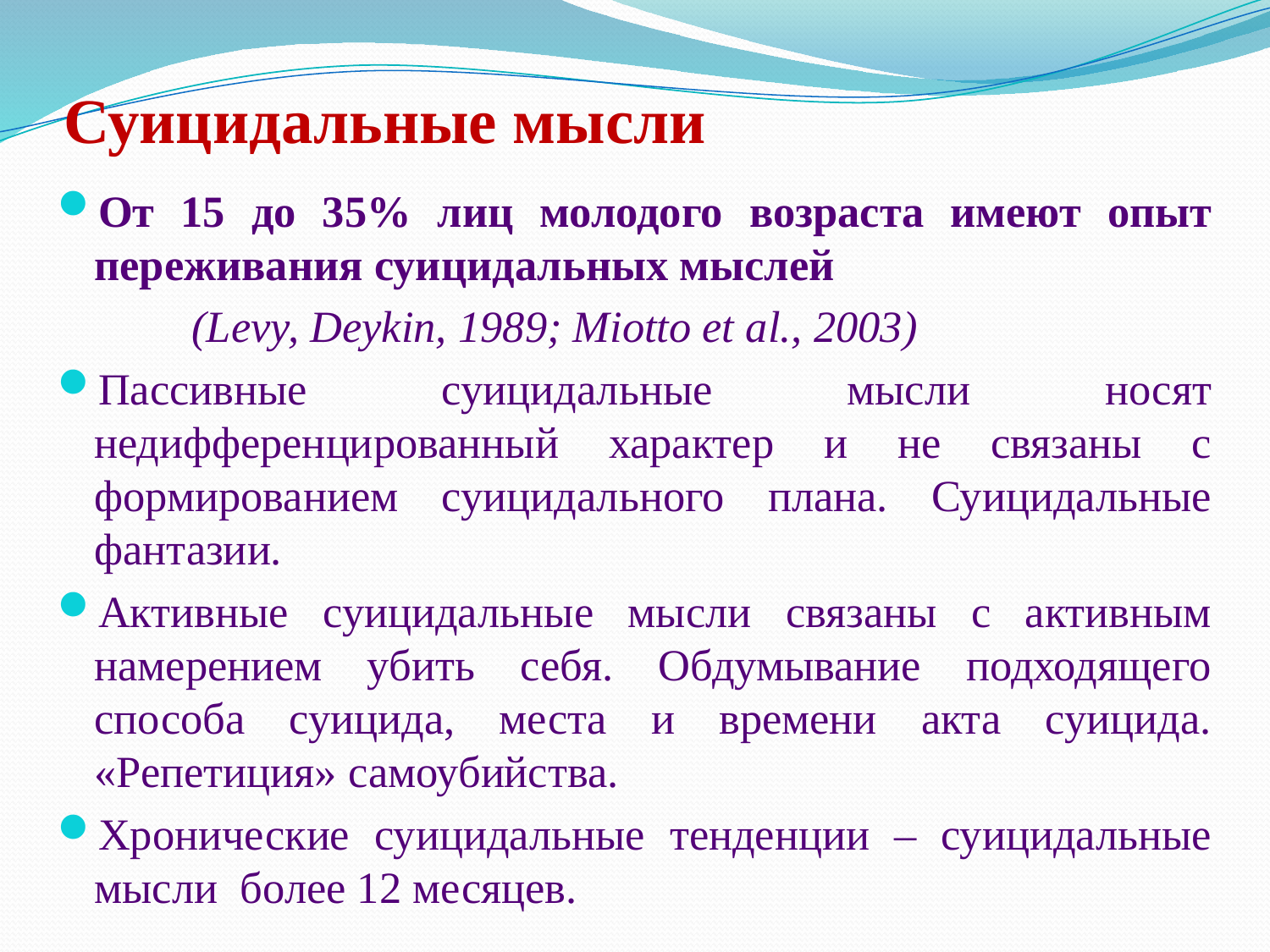

# Суицидальные мысли
От 15 до 35% лиц молодого возраста имеют опыт переживания суицидальных мыслей
		 (Levy, Deykin, 1989; Miotto et al., 2003)
Пассивные суицидальные мысли носят недифференцированный характер и не связаны с формированием суицидального плана. Суицидальные фантазии.
Активные суицидальные мысли связаны с активным намерением убить себя. Обдумывание подходящего способа суицида, места и времени акта суицида. «Репетиция» самоубийства.
Хронические суицидальные тенденции – суицидальные мысли  более 12 месяцев.